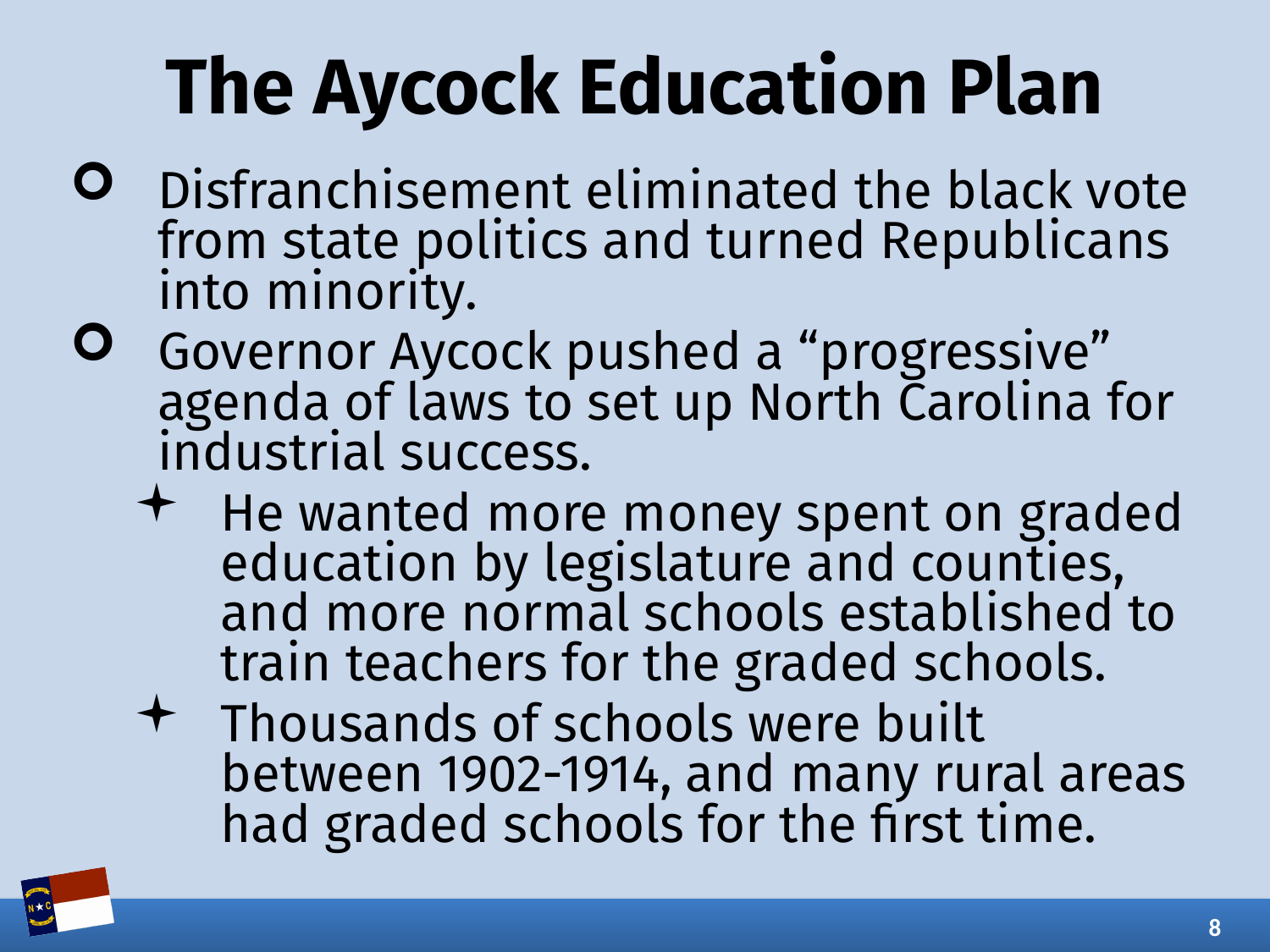

# The Aycock Education Plan
Disfranchisement eliminated the black vote from state politics and turned Republicans into minority.
Governor Aycock pushed a “progressive” agenda of laws to set up North Carolina for industrial success.
He wanted more money spent on graded education by legislature and counties, and more normal schools established to train teachers for the graded schools.
Thousands of schools were built between 1902-1914, and many rural areas had graded schools for the first time.
8